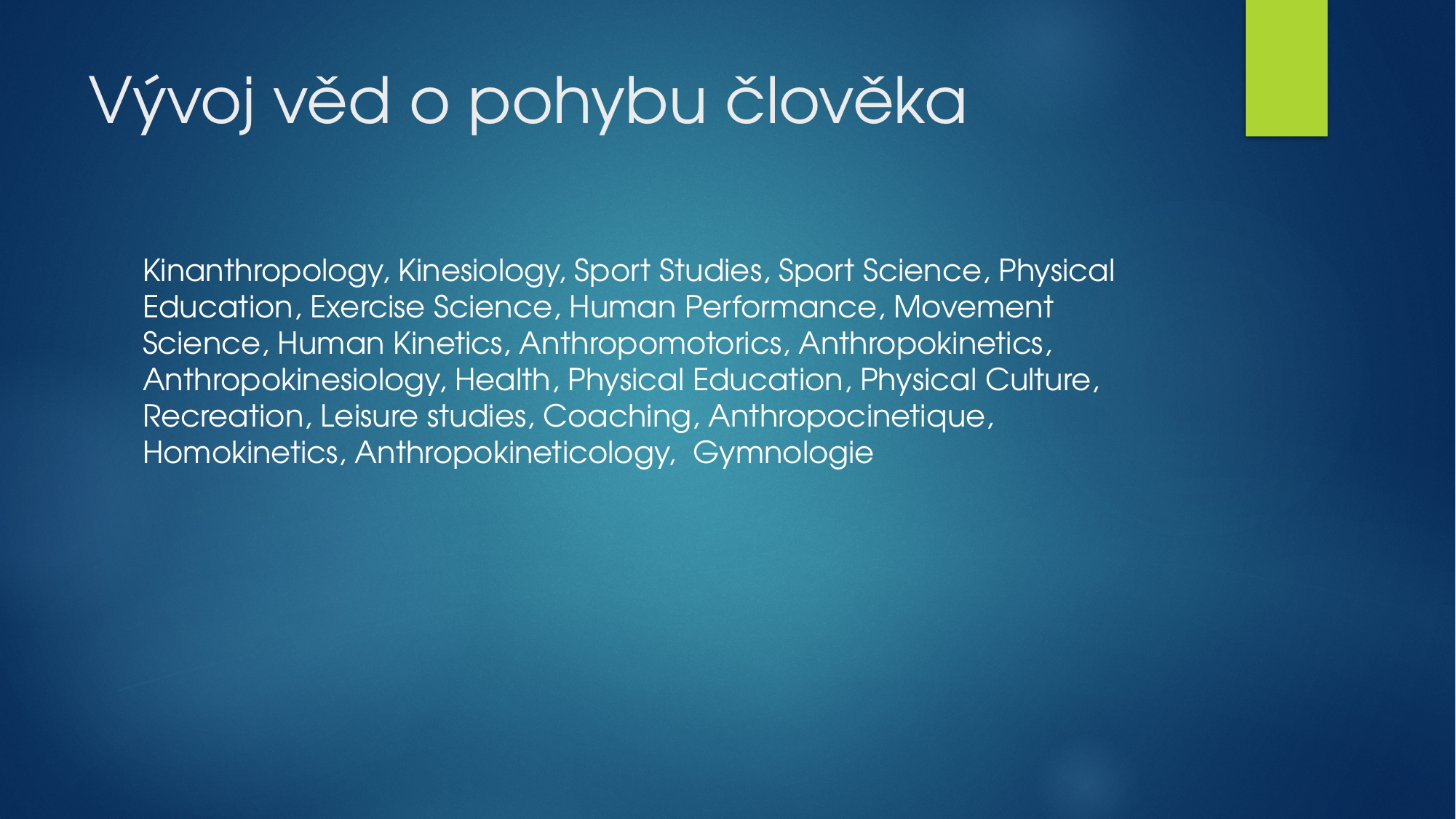

# Vývoj věd o pohybu člověka
Kinanthropology, Kinesiology, Sport Studies, Sport Science, Physical Education, Exercise Science, Human Performance, Movement Science, Human Kinetics, Anthropomotorics, Anthropokinetics, Anthropokinesiology, Health, Physical Education, Physical Culture, Recreation, Leisure studies, Coaching, Anthropocinetique, Homokinetics, Anthropokineticology,  Gymnologie